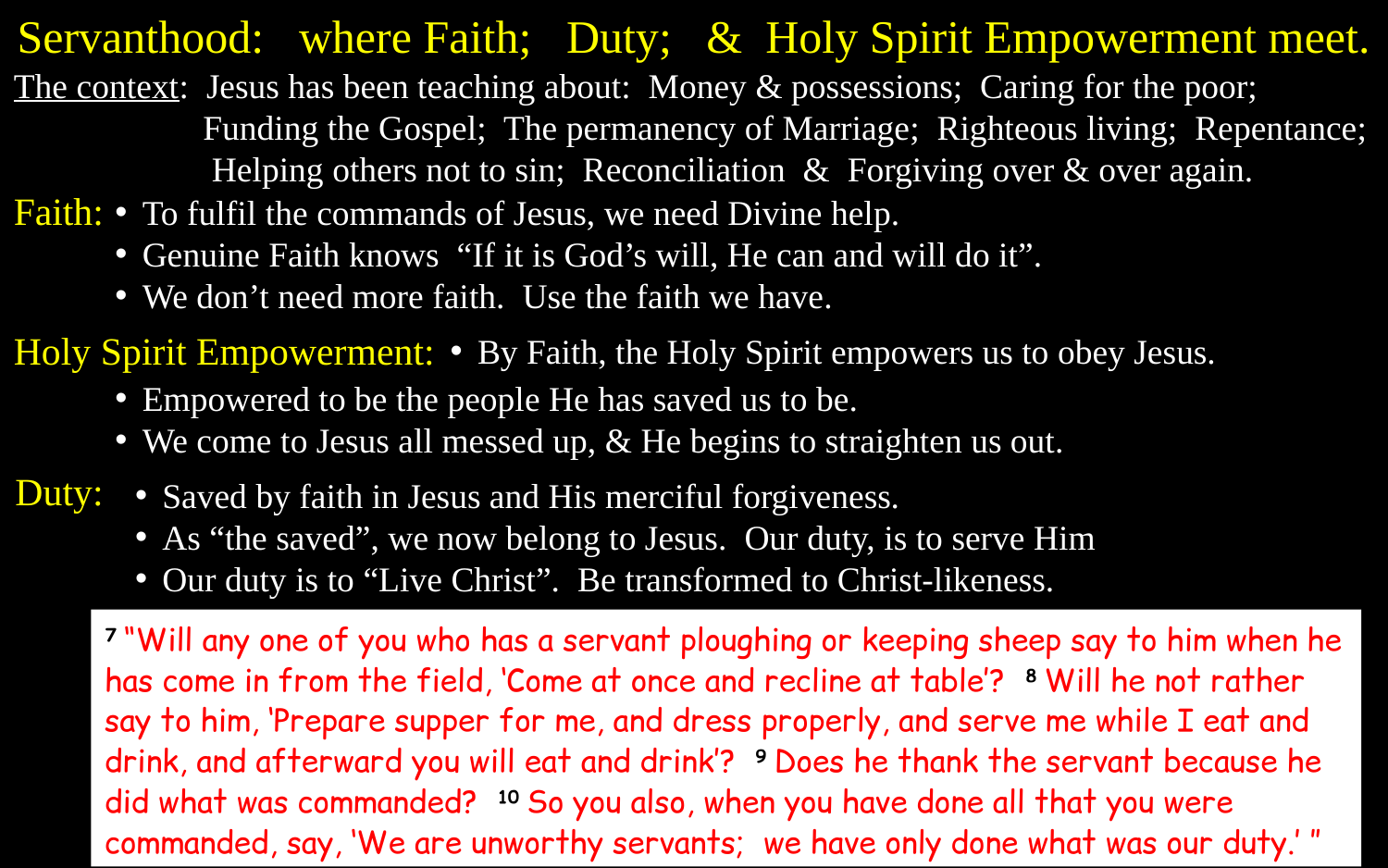

Servanthood:   where Faith;   Duty;   &  Holy Spirit Empowerment meet.
The context:  Jesus has been teaching about:  Money & possessions;  Caring for the poor;  Funding the Gospel;  The permanency of Marriage;  Righteous living;  Repentance;  Helping others not to sin;  Reconciliation  &  Forgiving over & over again.
Faith:
To fulfil the commands of Jesus, we need Divine help.
Genuine Faith knows  “If it is God’s will, He can and will do it”.
We don’t need more faith.  Use the faith we have.
Holy Spirit Empowerment:
By Faith, the Holy Spirit empowers us to obey Jesus.
Empowered to be the people He has saved us to be.
We come to Jesus all messed up, & He begins to straighten us out.
Duty:
Saved by faith in Jesus and His merciful forgiveness.
As “the saved”, we now belong to Jesus.  Our duty, is to serve Him
Our duty is to “Live Christ”.  Be transformed to Christ-likeness.
7 “Will any one of you who has a servant ploughing or keeping sheep say to him when he has come in from the field, ‘Come at once and recline at table’?  8 Will he not rather say to him, ‘Prepare supper for me, and dress properly, and serve me while I eat and drink, and afterward you will eat and drink’?  9 Does he thank the servant because he did what was commanded?  10 So you also, when you have done all that you were commanded, say, ‘We are unworthy servants;  we have only done what was our duty.’ ”